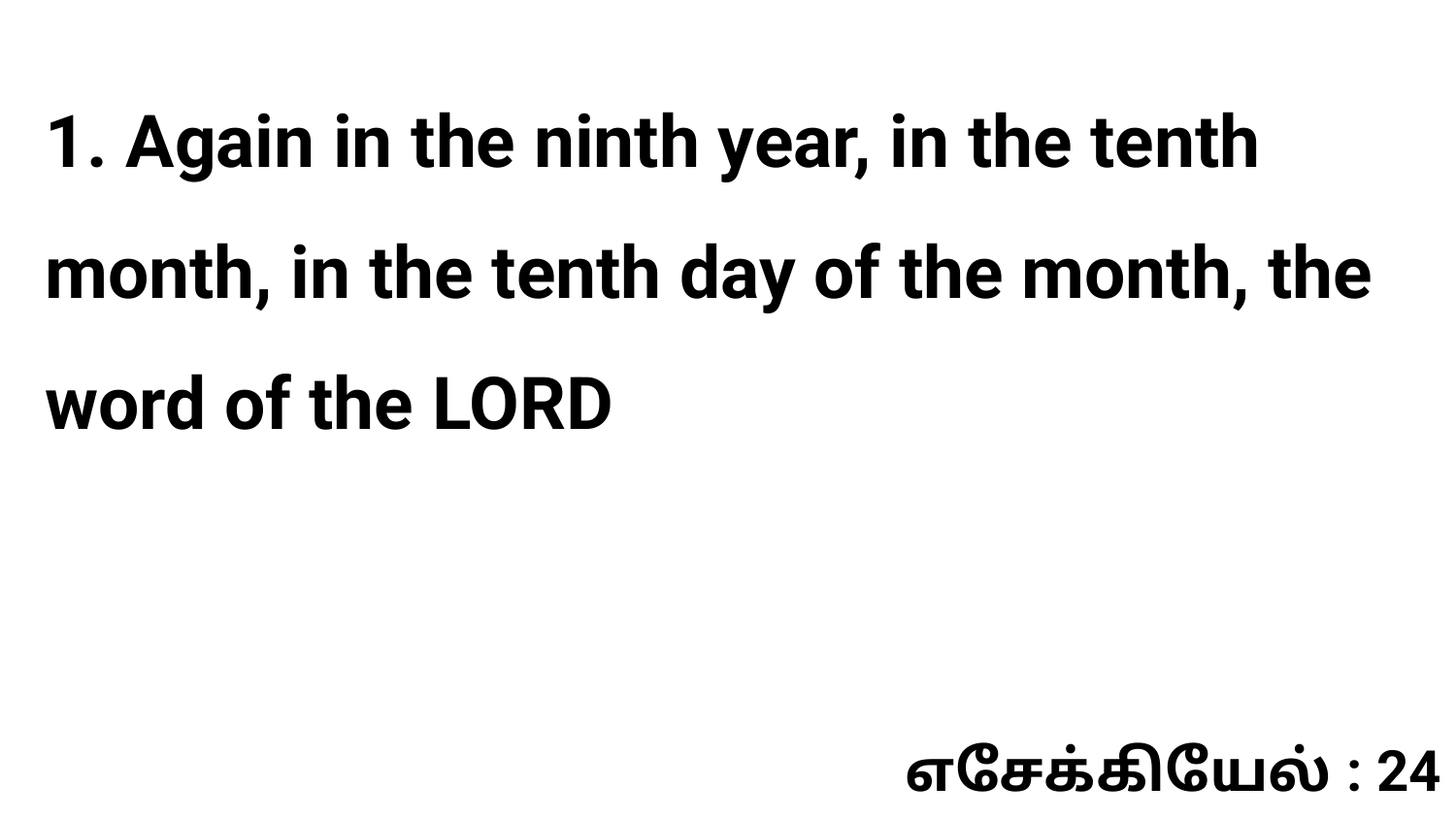

1. Again in the ninth year, in the tenth month, in the tenth day of the month, the word of the LORD
எசேக்கியேல் : 24